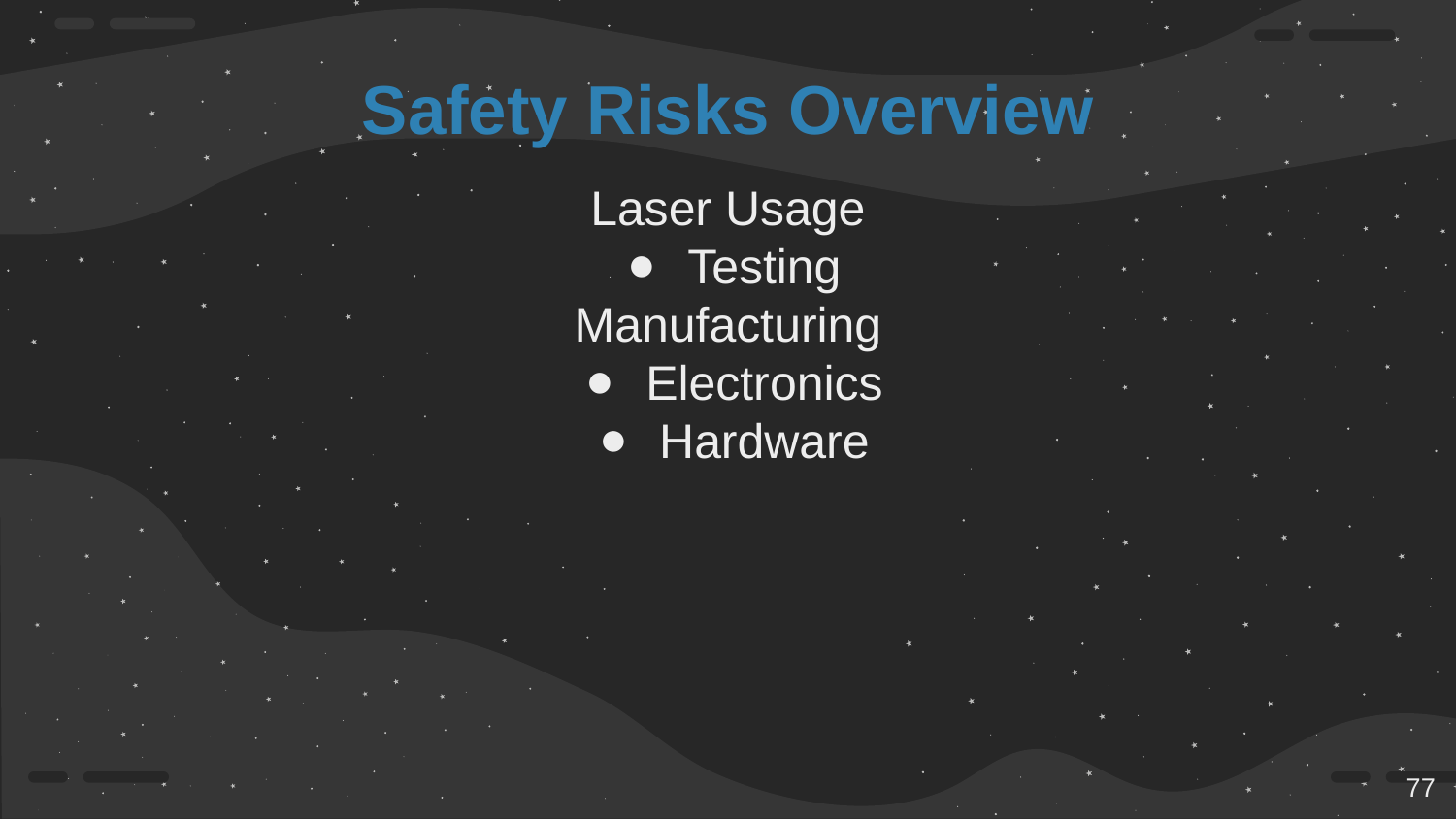

# Safety Risks Overview
Laser Usage
Testing
Manufacturing
Electronics
Hardware
77